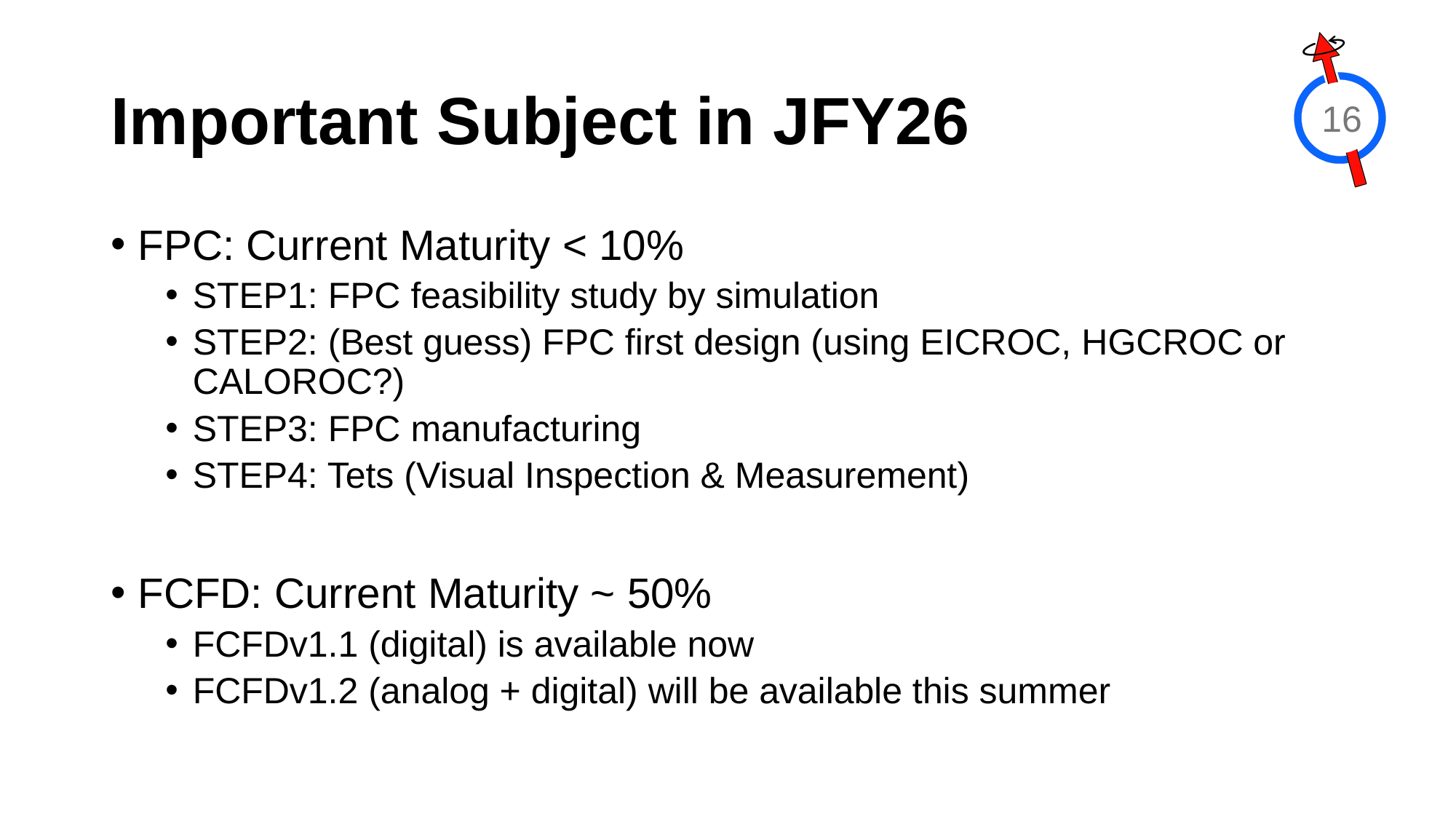

# Important Subject in JFY26
16
FPC: Current Maturity < 10%
STEP1: FPC feasibility study by simulation
STEP2: (Best guess) FPC first design (using EICROC, HGCROC or CALOROC?)
STEP3: FPC manufacturing
STEP4: Tets (Visual Inspection & Measurement)

FCFD: Current Maturity ~ 50%
FCFDv1.1 (digital) is available now
FCFDv1.2 (analog + digital) will be available this summer